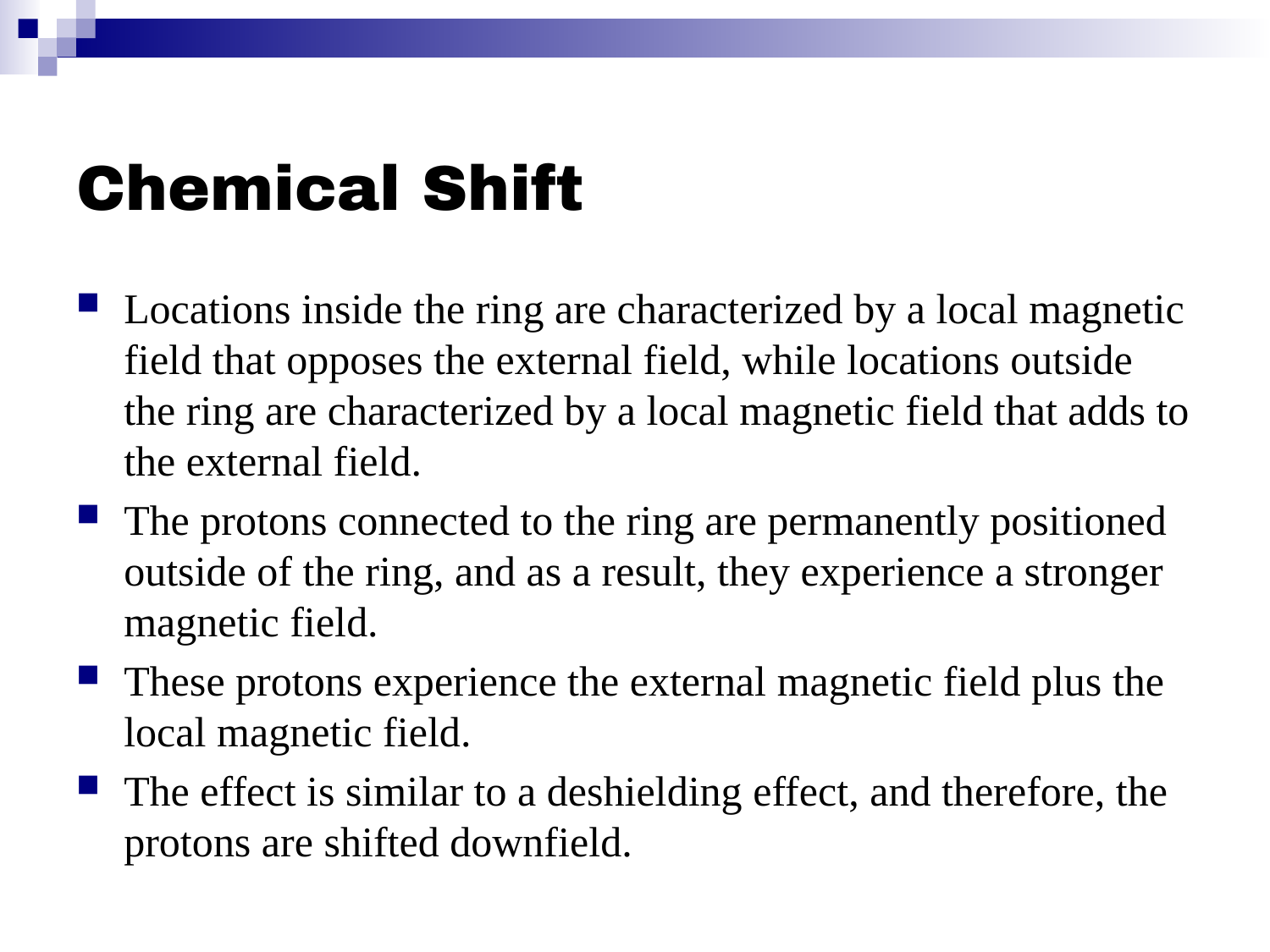

# Chemical Shift
Locations inside the ring are characterized by a local magnetic field that opposes the external field, while locations outside the ring are characterized by a local magnetic field that adds to the external field.
The protons connected to the ring are permanently positioned outside of the ring, and as a result, they experience a stronger magnetic field.
These protons experience the external magnetic field plus the local magnetic field.
The effect is similar to a deshielding effect, and therefore, the protons are shifted downfield.